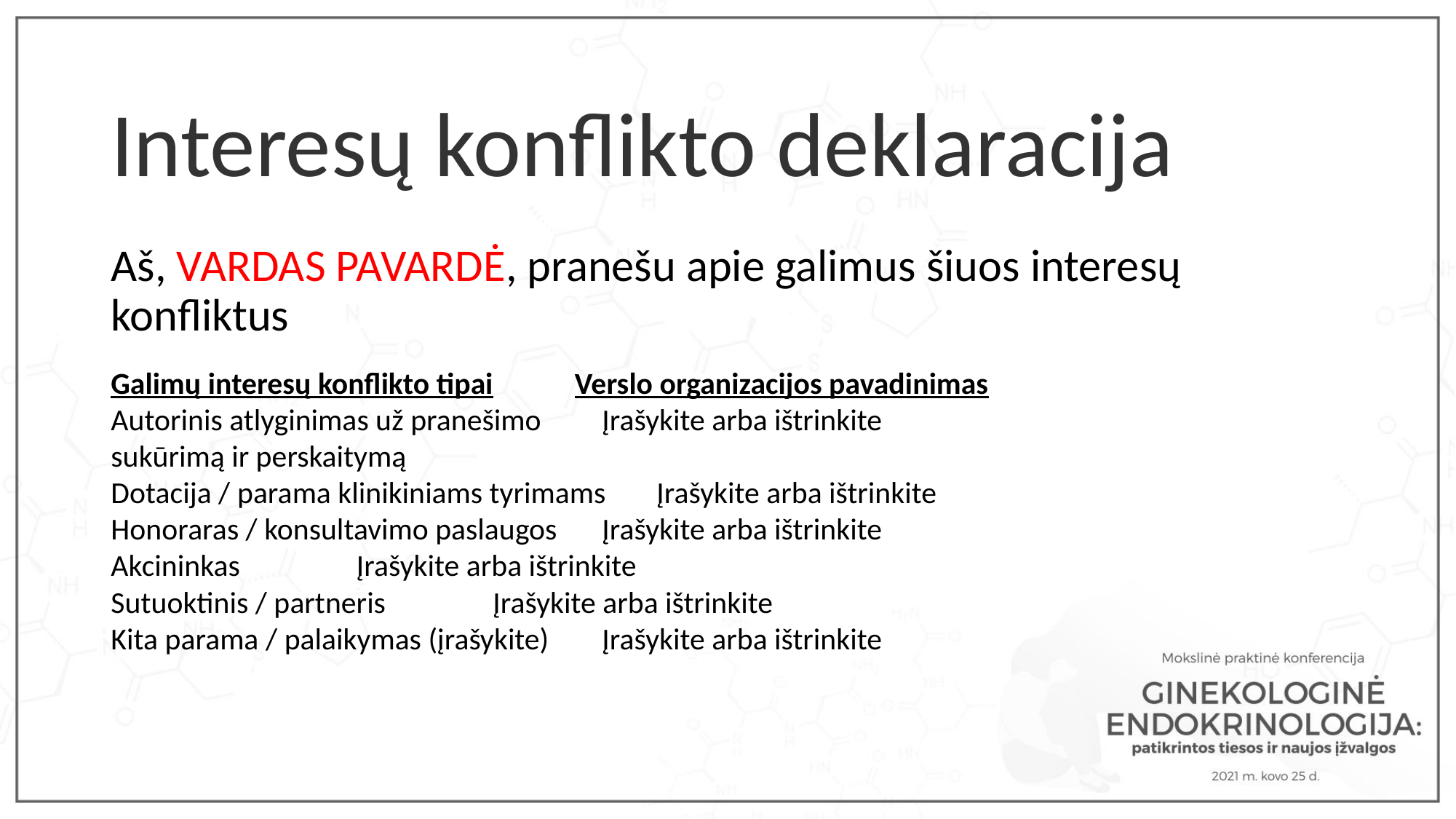

# Interesų konflikto deklaracija
Aš, VARDAS PAVARDĖ, pranešu apie galimus šiuos interesų konfliktus

Galimų interesų konflikto tipai			Verslo organizacijos pavadinimas
Autorinis atlyginimas už pranešimo 		Įrašykite arba ištrinkite
sukūrimą ir perskaitymą
Dotacija / parama klinikiniams tyrimams		Įrašykite arba ištrinkite
Honoraras / konsultavimo paslaugos		Įrašykite arba ištrinkite
Akcininkas					Įrašykite arba ištrinkite
Sutuoktinis / partneris				Įrašykite arba ištrinkite
Kita parama / palaikymas (įrašykite)		Įrašykite arba ištrinkite